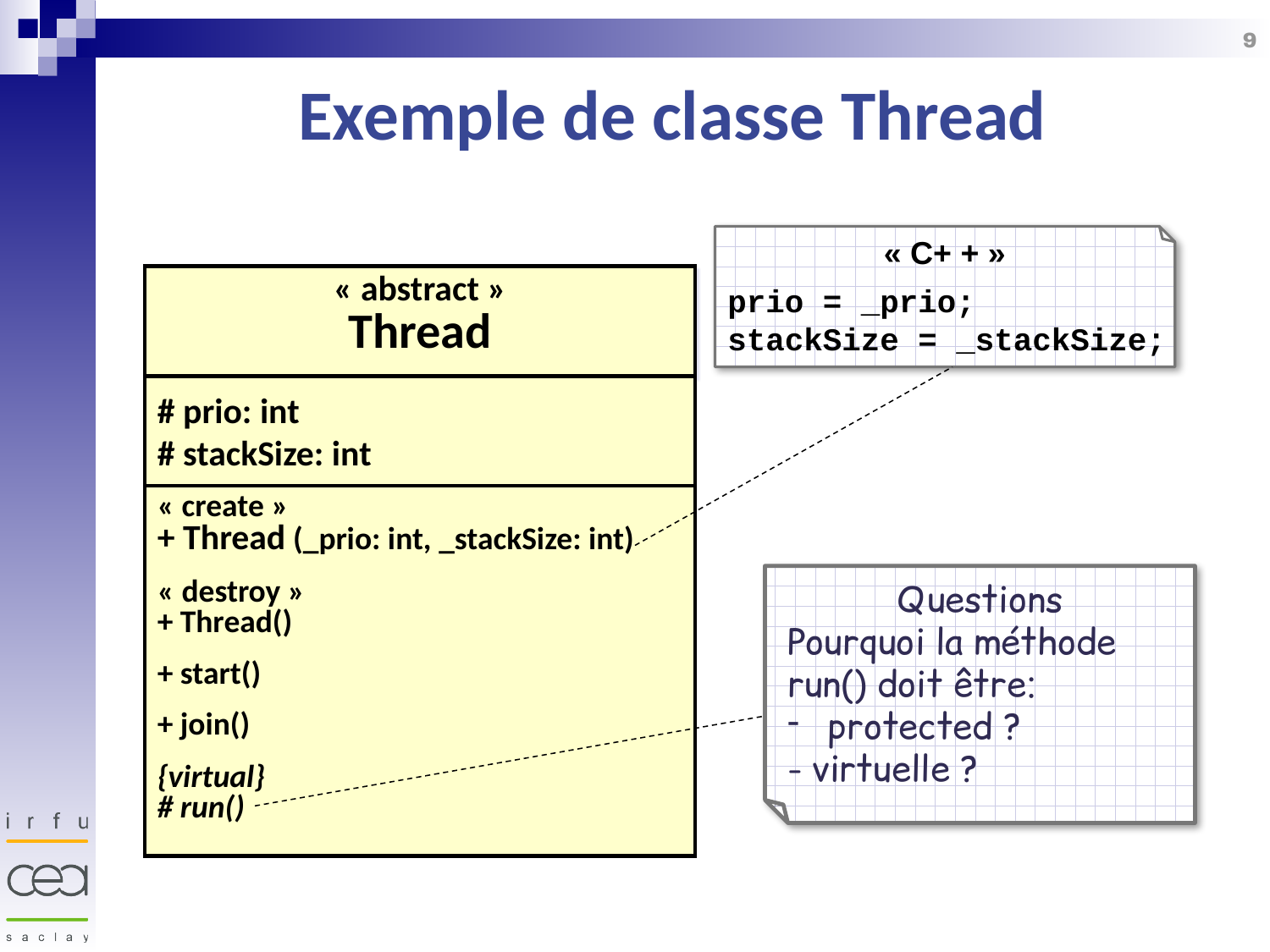

9
# Exemple de classe Thread
prio = _prio;
stackSize = _stackSize;
« C+ + »
« abstract »
Thread
# prio: int
# stackSize: int
« create »
+ Thread (_prio: int, _stackSize: int)
« destroy »
+ Thread()
+ start()
+ join()
{virtual}
# run()

Pourquoi la méthode run() doit être:
 protected ?
- virtuelle ?
Questions